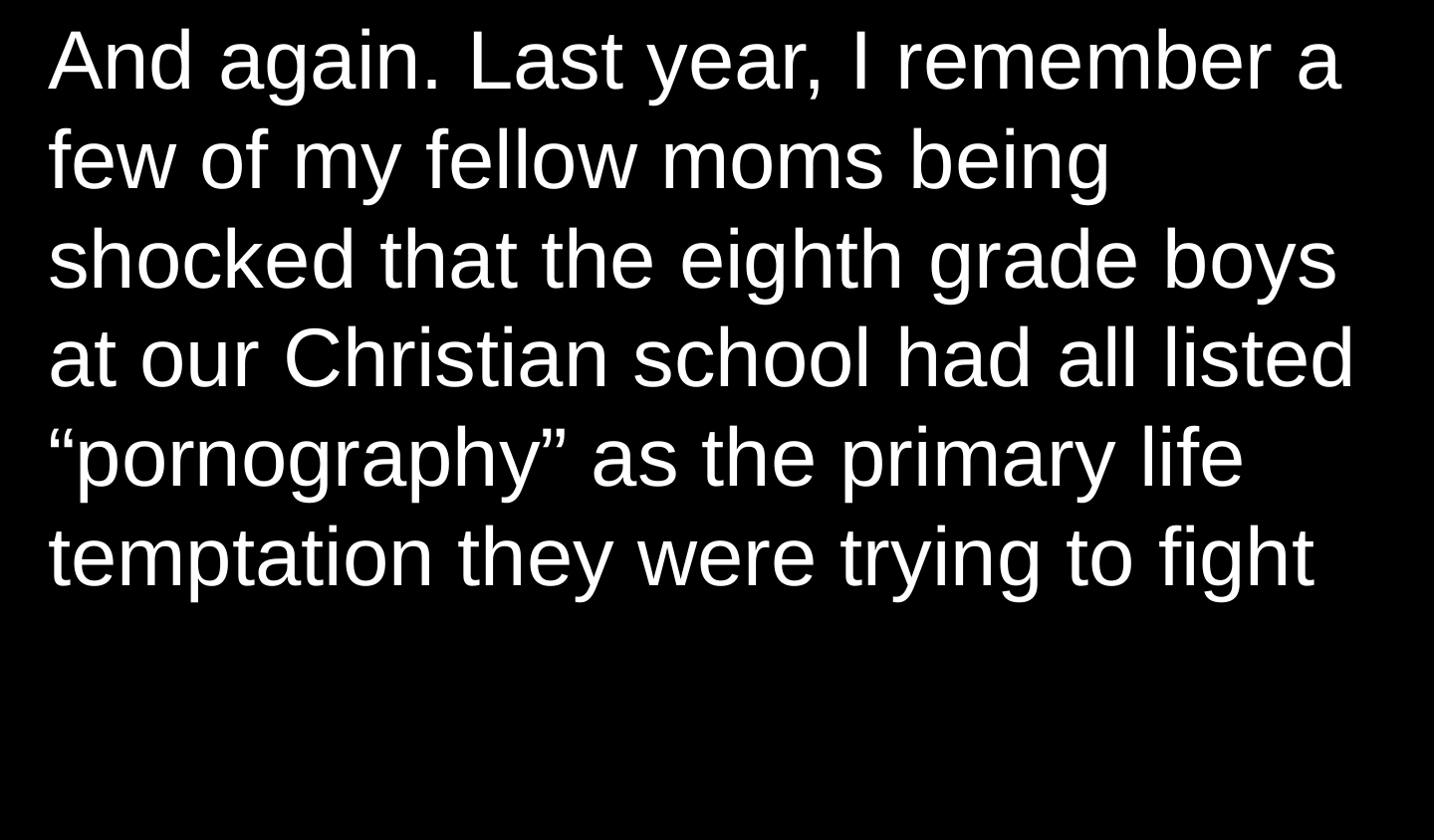

And again. Last year, I remember a few of my fellow moms being shocked that the eighth grade boys at our Christian school had all listed “pornography” as the primary life temptation they were trying to fight